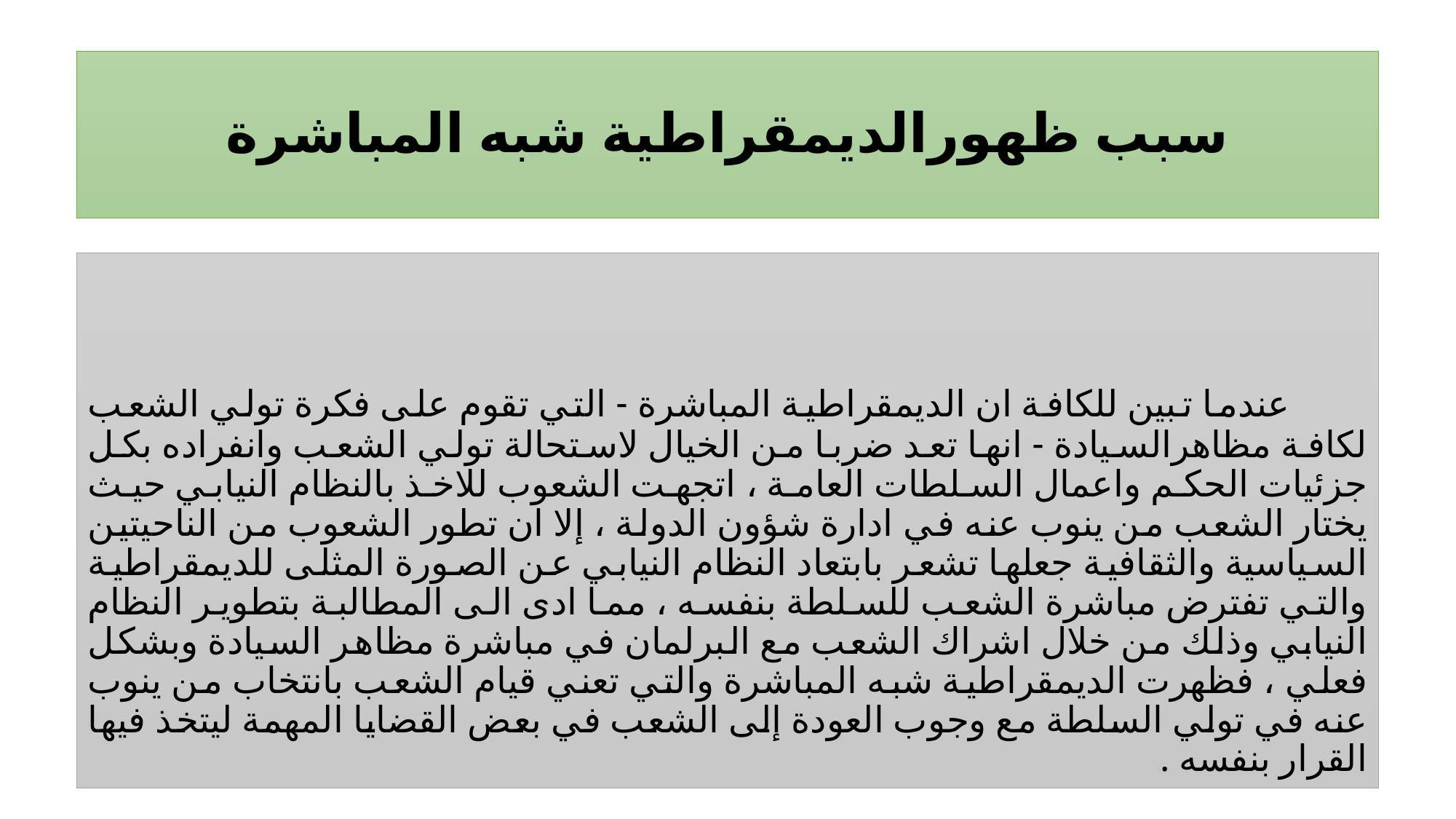

# سبب ظهورالديمقراطية شبه المباشرة

       عندما تبين للكافة ان الديمقراطية المباشرة - التي تقوم على فكرة تولي الشعب لكافة مظاهرالسيادة - انها تعد ضربا من الخيال لاستحالة تولي الشعب وانفراده بكل جزئيات الحكم واعمال السلطات العامة ، اتجهت الشعوب للاخذ بالنظام النيابي حيث يختار الشعب من ينوب عنه في ادارة شؤون الدولة ، إلا ان تطور الشعوب من الناحيتين السياسية والثقافية جعلها تشعر بابتعاد النظام النيابي عن الصورة المثلى للديمقراطية والتي تفترض مباشرة الشعب للسلطة بنفسه ، مما ادى الى المطالبة بتطوير النظام النيابي وذلك من خلال اشراك الشعب مع البرلمان في مباشرة مظاهر السيادة وبشكل فعلي ، فظهرت الديمقراطية شبه المباشرة والتي تعني قيام الشعب بانتخاب من ينوب عنه في تولي السلطة مع وجوب العودة إلى الشعب في بعض القضايا المهمة ليتخذ فيها القرار بنفسه .